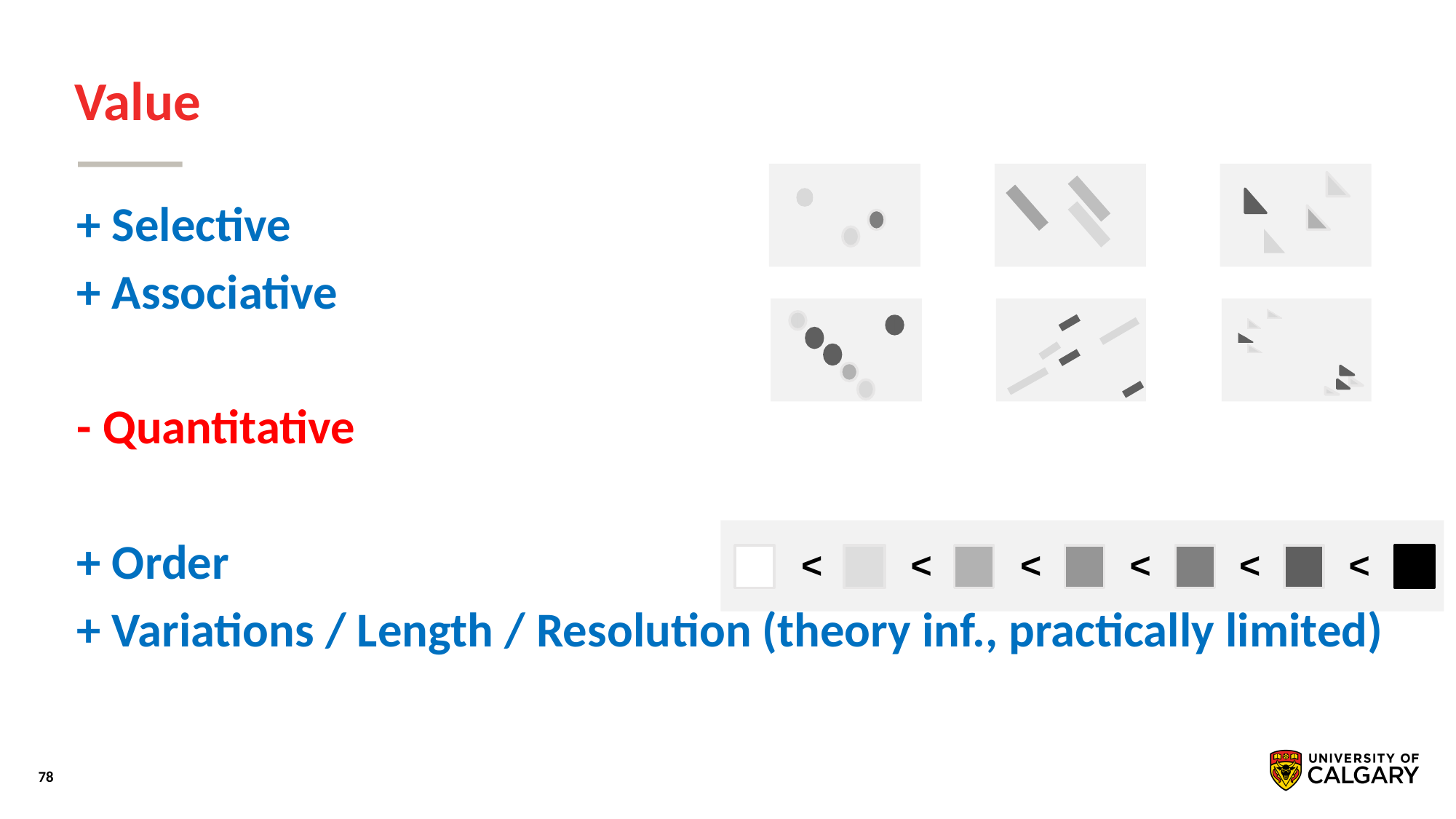

# Value

+ Selective
+ Associative

- Quantitative

+ Order
+ Variations / Length / Resolution (theory inf., practically limited)

<
<
<
<
<
<